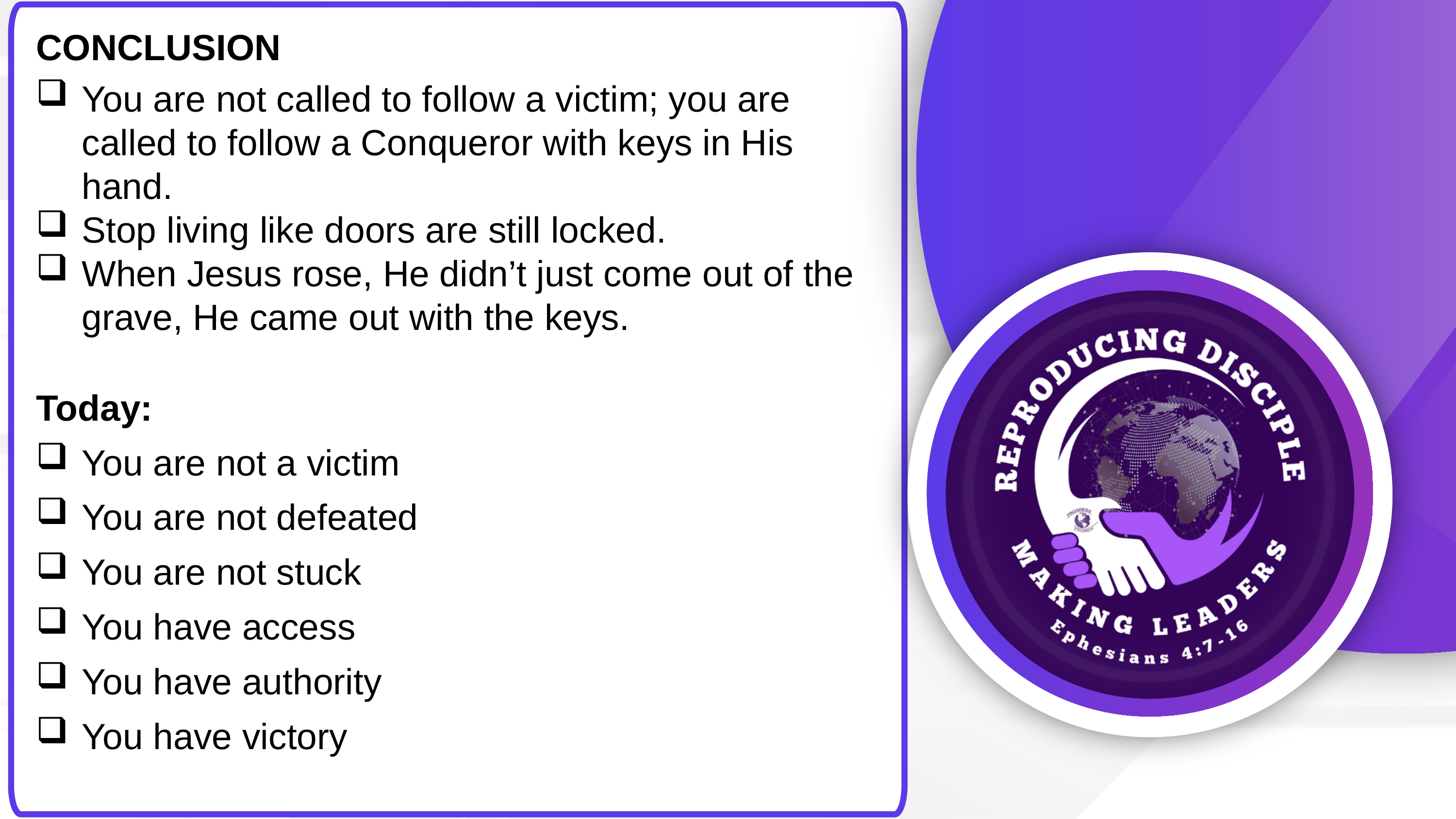

CONCLUSION
You are not called to follow a victim; you are called to follow a Conqueror with keys in His hand.
Stop living like doors are still locked.
When Jesus rose, He didn’t just come out of the grave, He came out with the keys.

Today:
You are not a victim
You are not defeated
You are not stuck
You have access
You have authority
You have victory